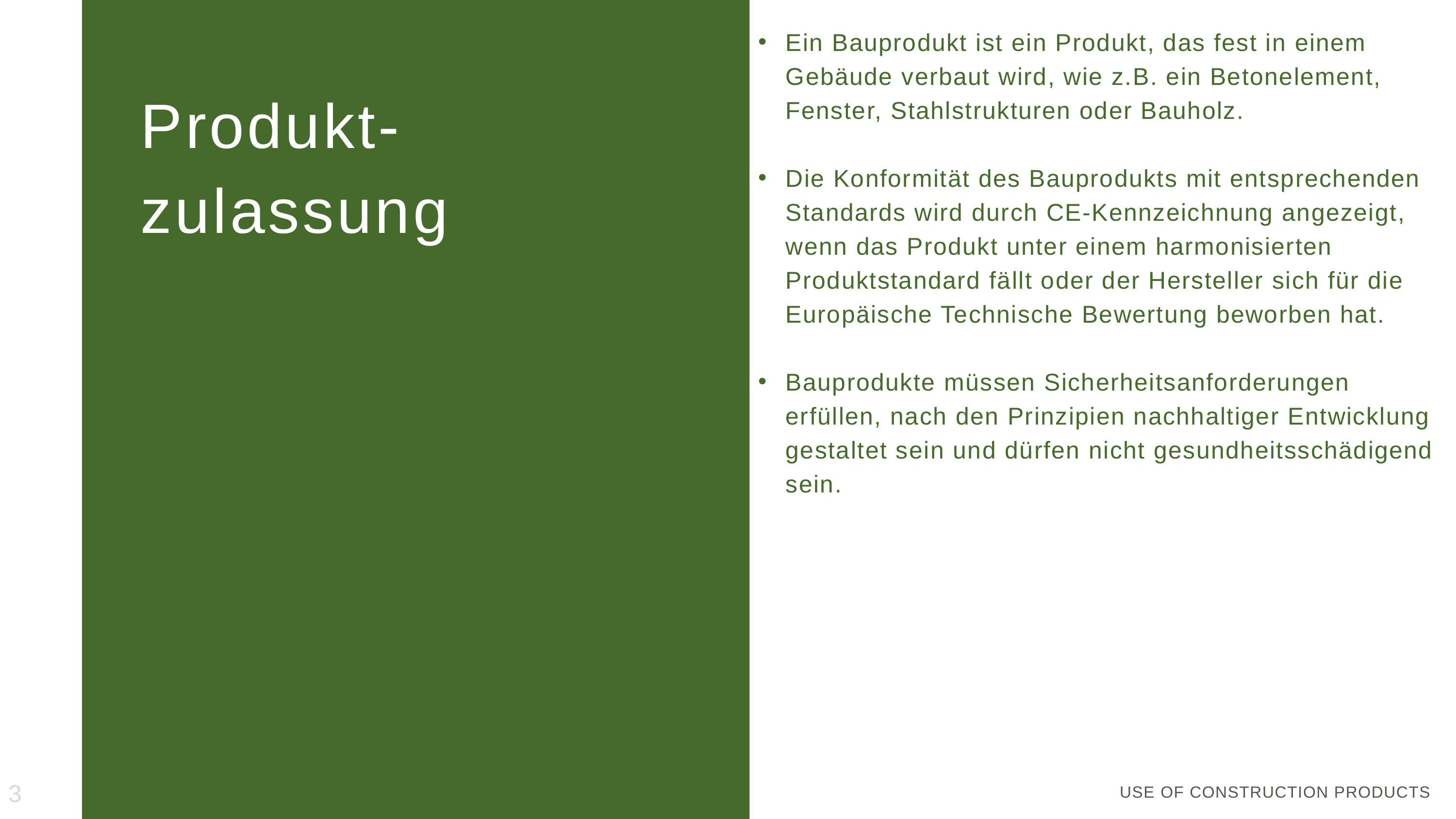

Ein Bauprodukt ist ein Produkt, das fest in einem Gebäude verbaut wird, wie z.B. ein Betonelement, Fenster, Stahlstrukturen oder Bauholz.

Die Konformität des Bauprodukts mit entsprechenden Standards wird durch CE-Kennzeichnung angezeigt, wenn das Produkt unter einem harmonisierten Produktstandard fällt oder der Hersteller sich für die Europäische Technische Bewertung beworben hat.

Bauprodukte müssen Sicherheitsanforderungen erfüllen, nach den Prinzipien nachhaltiger Entwicklung gestaltet sein und dürfen nicht gesundheitsschädigend sein.
Produkt-zulassung
3